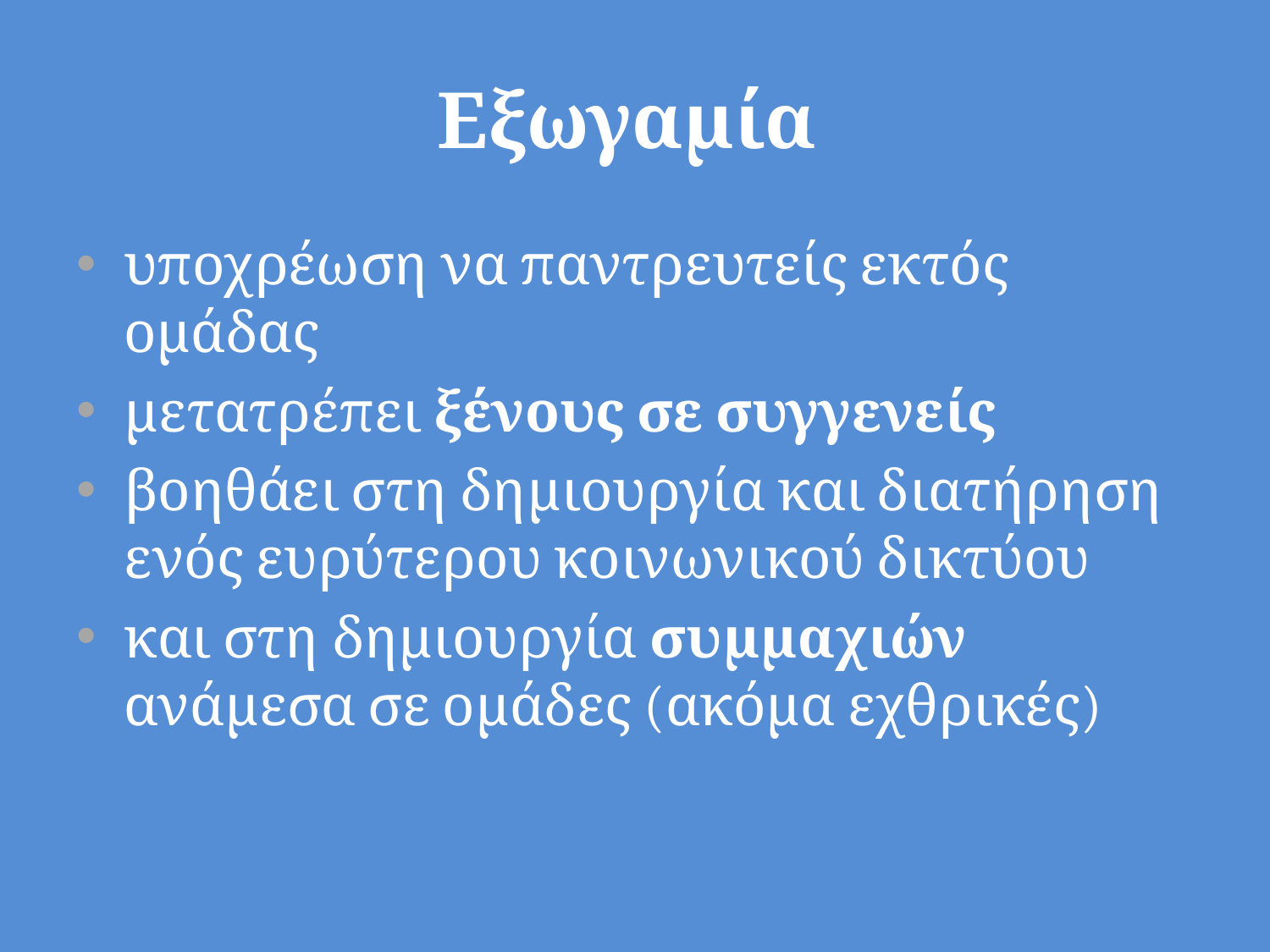

# Εξωγαμία
υποχρέωση να παντρευτείς εκτός ομάδας
μετατρέπει ξένους σε συγγενείς
βοηθάει στη δημιουργία και διατήρηση ενός ευρύτερου κοινωνικού δικτύου
και στη δημιουργία συμμαχιών ανάμεσα σε ομάδες (ακόμα εχθρικές)